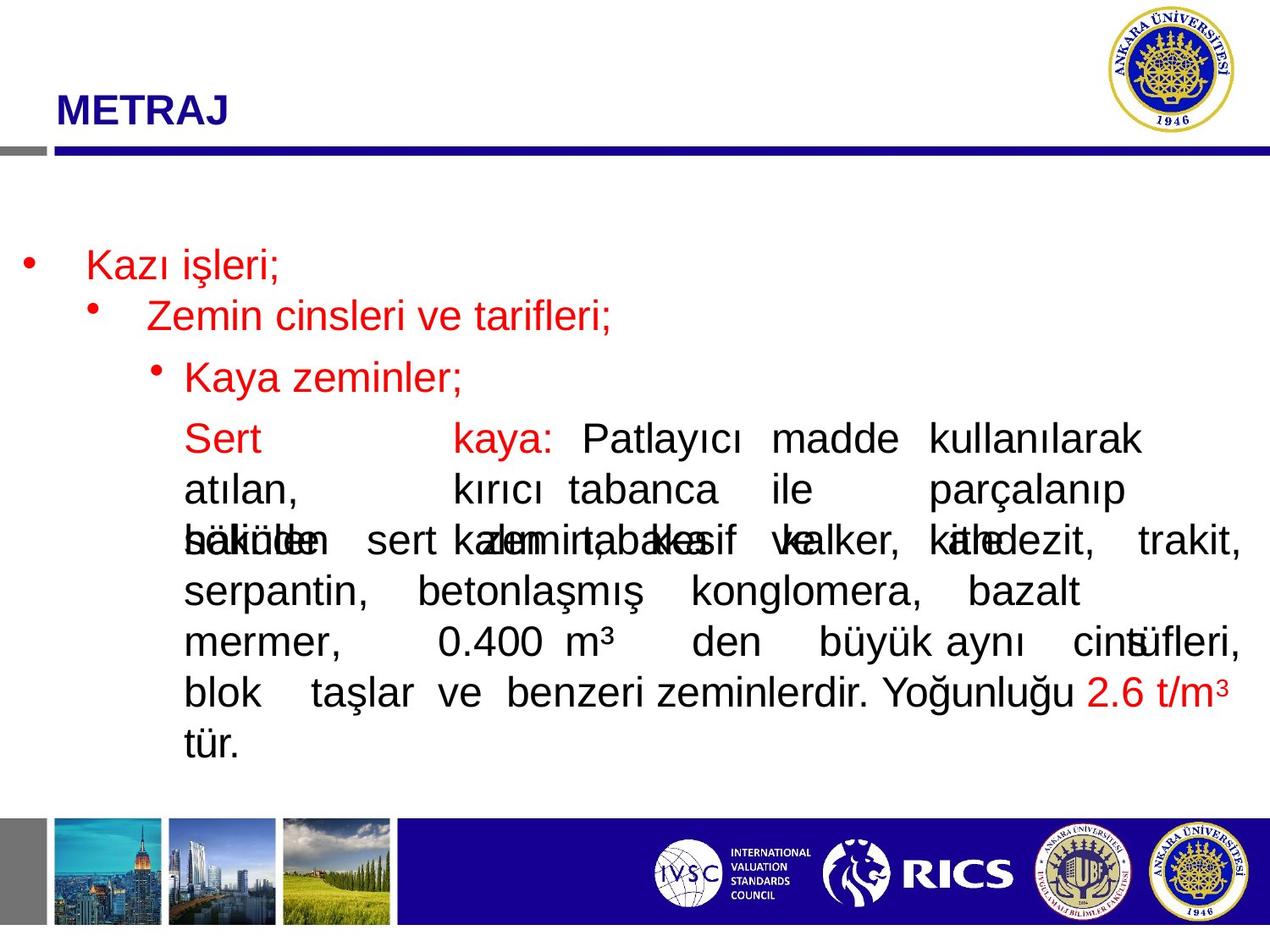

# METRAJ
Kazı işleri;
Zemin cinsleri ve tarifleri;
Kaya zeminler;
Sert	kaya:	Patlayıcı	madde	kullanılarak	atılan,	kırıcı  tabanca	ile		parçalanıp	sökülen	kalın	tabaka	ve		kitle
halinde	sert	zemin,	kesif	kalker,	andezit,
bazalt
trakit,  tüfleri,
serpantin,	betonlaşmış	konglomera,
mermer,	0.400	m³	den	büyük	aynı	cins	blok	taşlar	ve  benzeri zeminlerdir. Yoğunluğu 2.6 t/m3 tür.